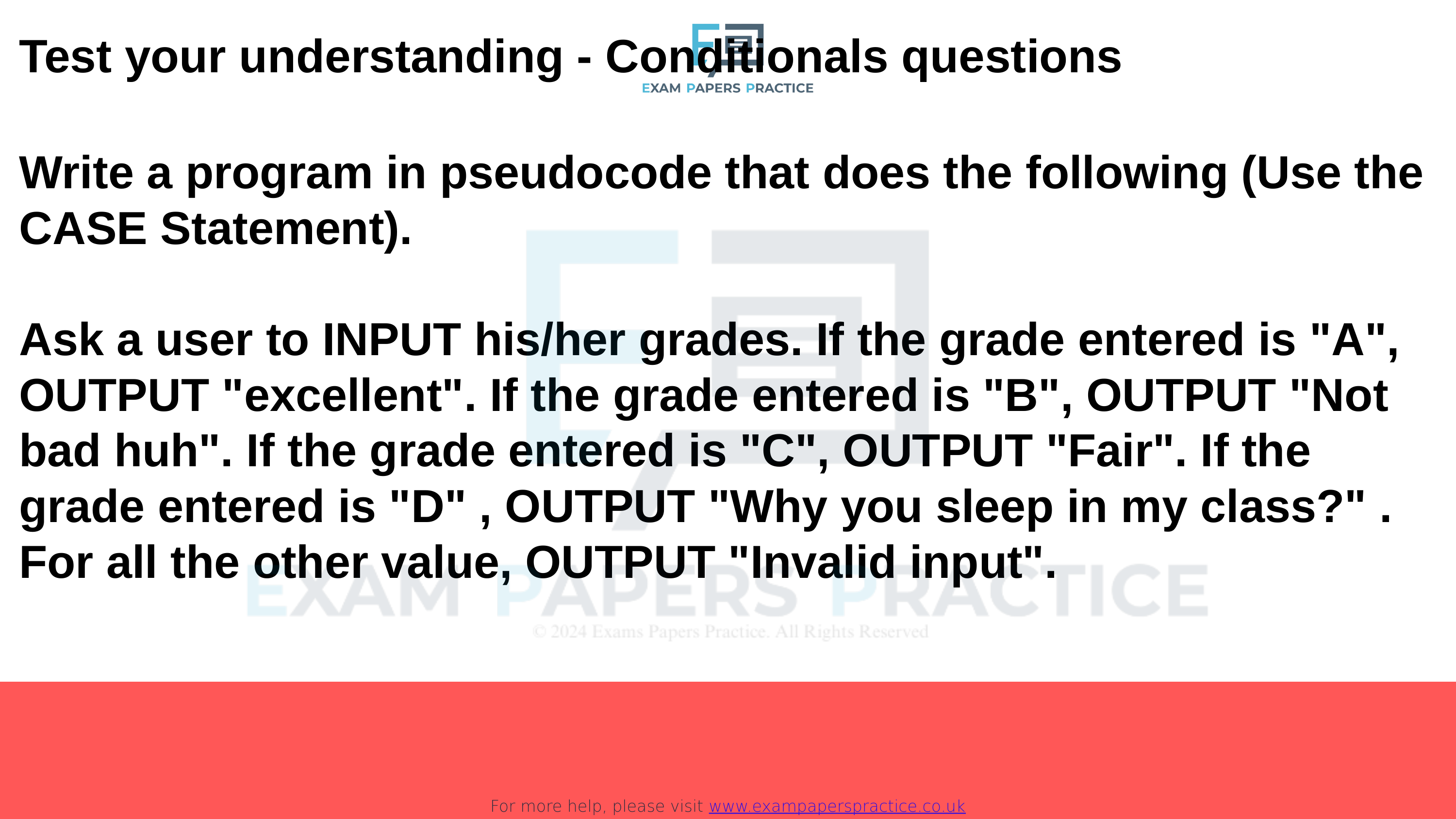

For more help, please visit www.exampaperspractice.co.uk
Test your understanding - Conditionals questions
Write a program in pseudocode that does the following (Use the CASE Statement).

Ask a user to INPUT his/her grades. If the grade entered is "A", OUTPUT "excellent". If the grade entered is "B", OUTPUT "Not bad huh". If the grade entered is "C", OUTPUT "Fair". If the grade entered is "D" , OUTPUT "Why you sleep in my class?" . For all the other value, OUTPUT "Invalid input".